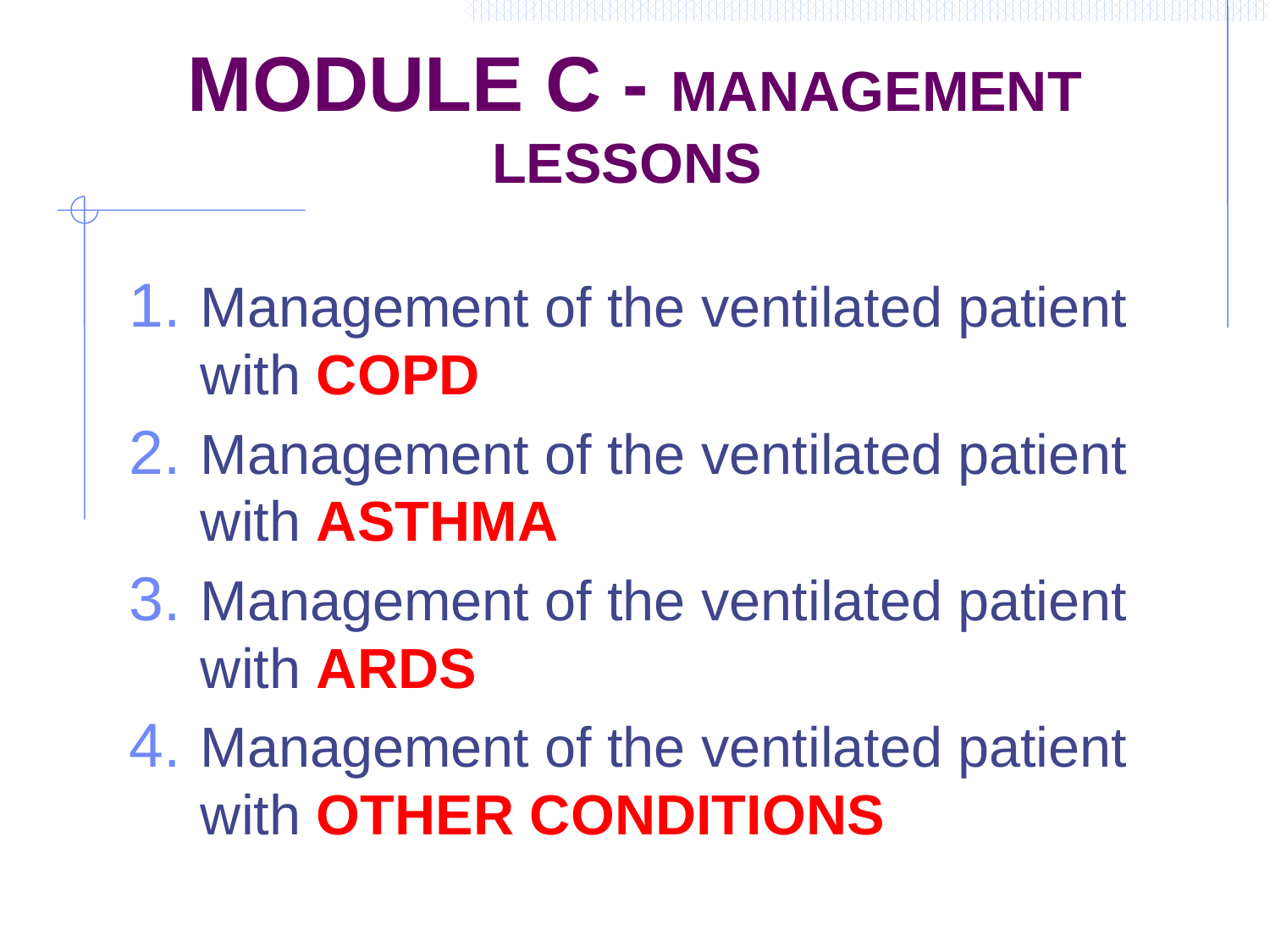

# MODULE C - MANAGEMENT LESSONS
Management of the ventilated patient with COPD
Management of the ventilated patient with ASTHMA
Management of the ventilated patient with ARDS
Management of the ventilated patient with OTHER CONDITIONS